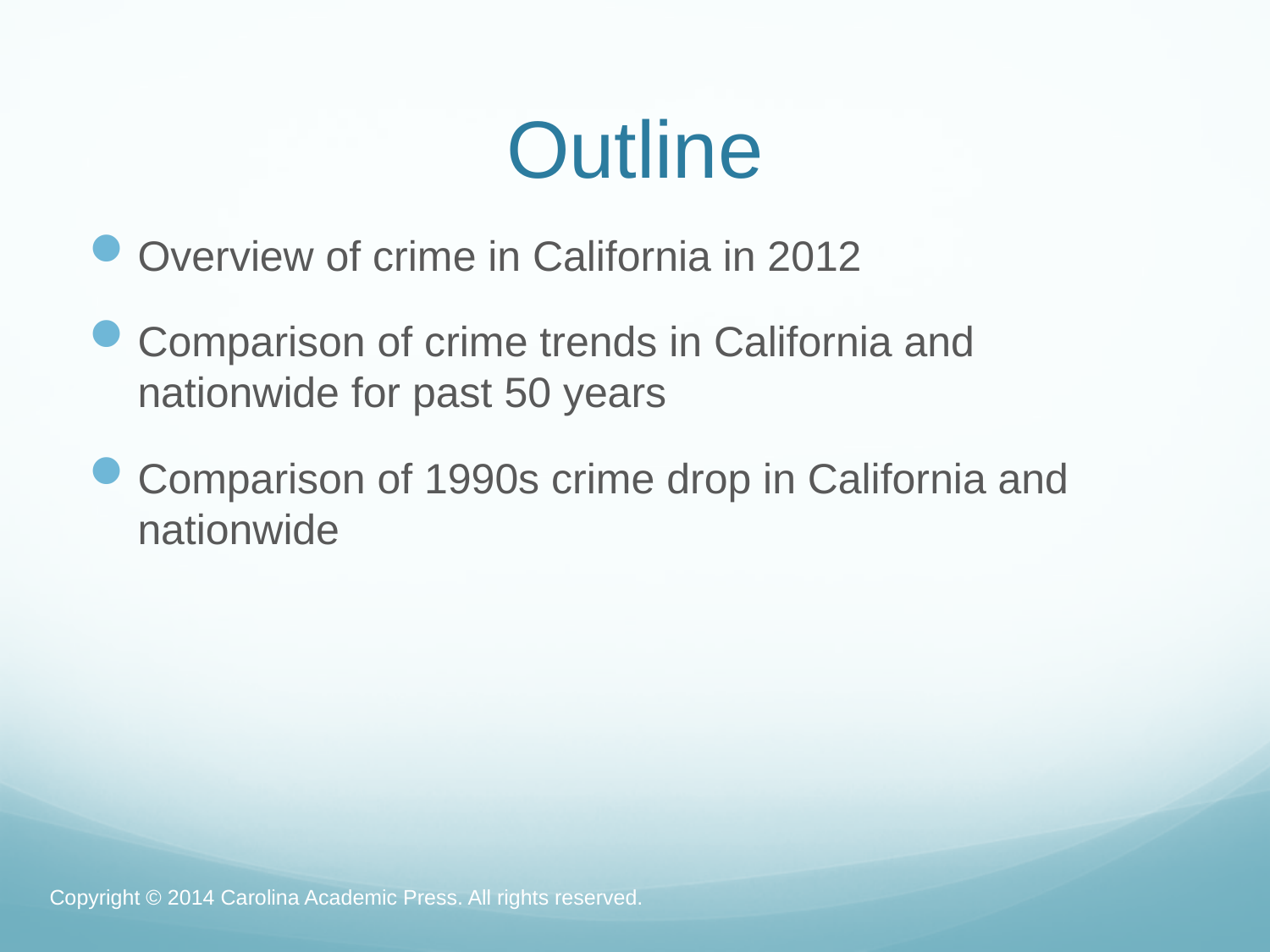

# Outline
Overview of crime in California in 2012
Comparison of crime trends in California and nationwide for past 50 years
Comparison of 1990s crime drop in California and nationwide
Copyright © 2014 Carolina Academic Press. All rights reserved.